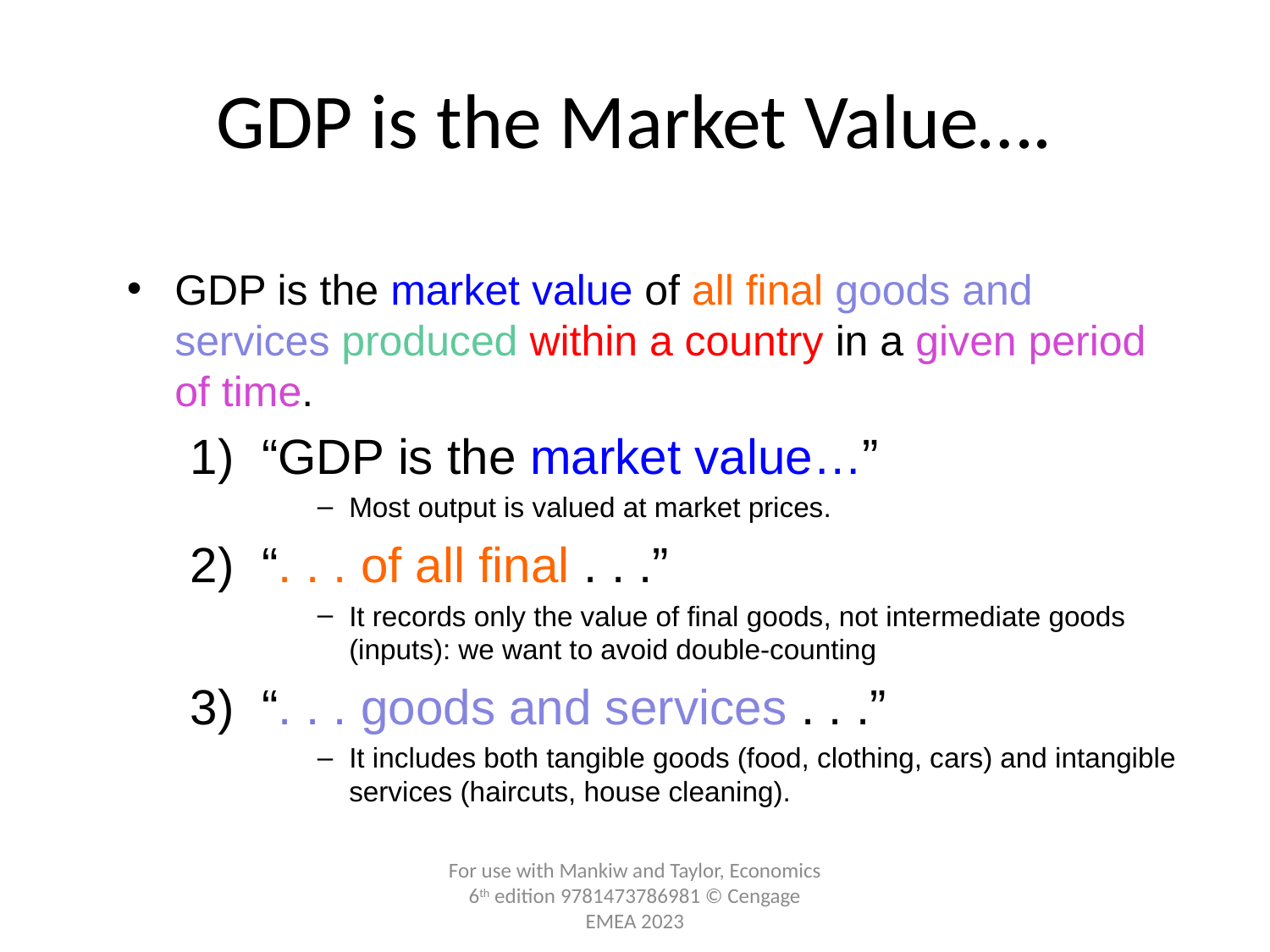

# GDP is the Market Value….
GDP is the market value of all final goods and services produced within a country in a given period of time.
“GDP is the market value…”
Most output is valued at market prices.
“. . . of all final . . .”
It records only the value of final goods, not intermediate goods (inputs): we want to avoid double-counting
“. . . goods and services . . .”
It includes both tangible goods (food, clothing, cars) and intangible services (haircuts, house cleaning).
For use with Mankiw and Taylor, Economics 6th edition 9781473786981 © Cengage EMEA 2023